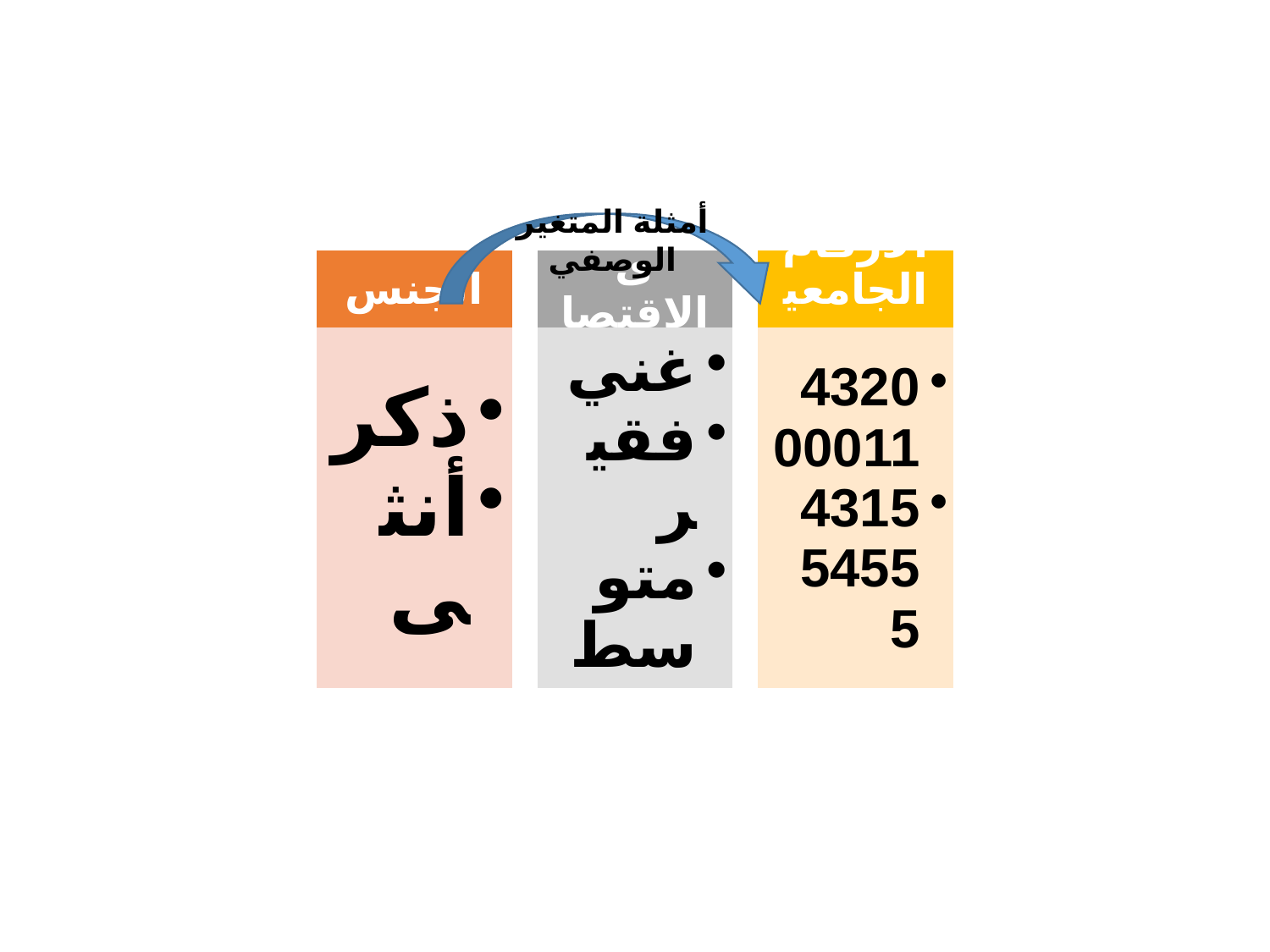

أمثلة المتغير الوصفي

الجنس
ذكر
غني
أنثى